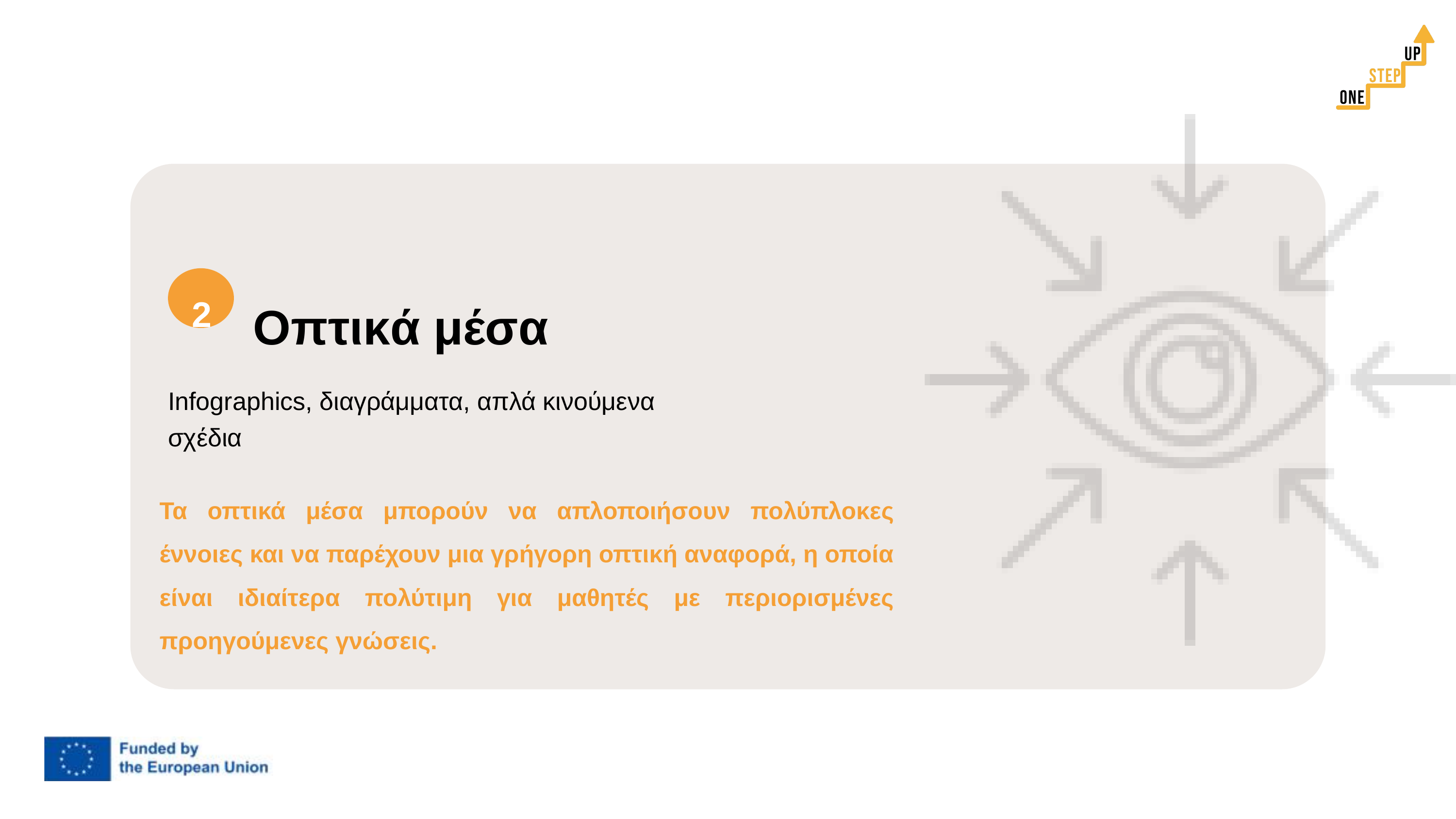

2

Οπτικά μέσα
Infographics, διαγράμματα, απλά κινούμενα σχέδια
Τα οπτικά μέσα μπορούν να απλοποιήσουν πολύπλοκες έννοιες και να παρέχουν μια γρήγορη οπτική αναφορά, η οποία είναι ιδιαίτερα πολύτιμη για μαθητές με περιορισμένες προηγούμενες γνώσεις.